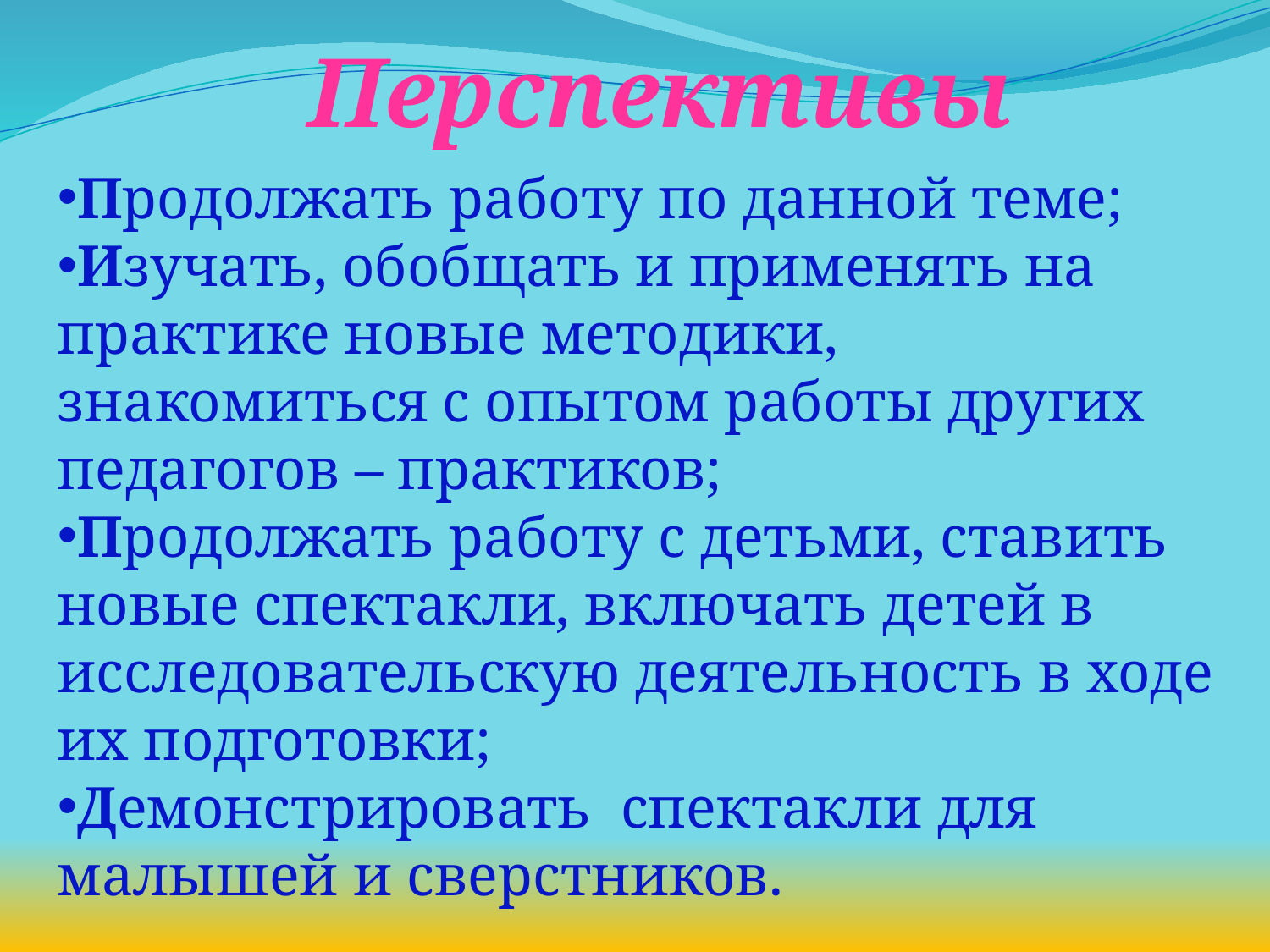

Перспективы
Продолжать работу по данной теме;
Изучать, обобщать и применять на практике новые методики, знакомиться с опытом работы других педагогов – практиков;
Продолжать работу с детьми, ставить новые спектакли, включать детей в исследовательскую деятельность в ходе их подготовки;
Демонстрировать  спектакли для малышей и сверстников.